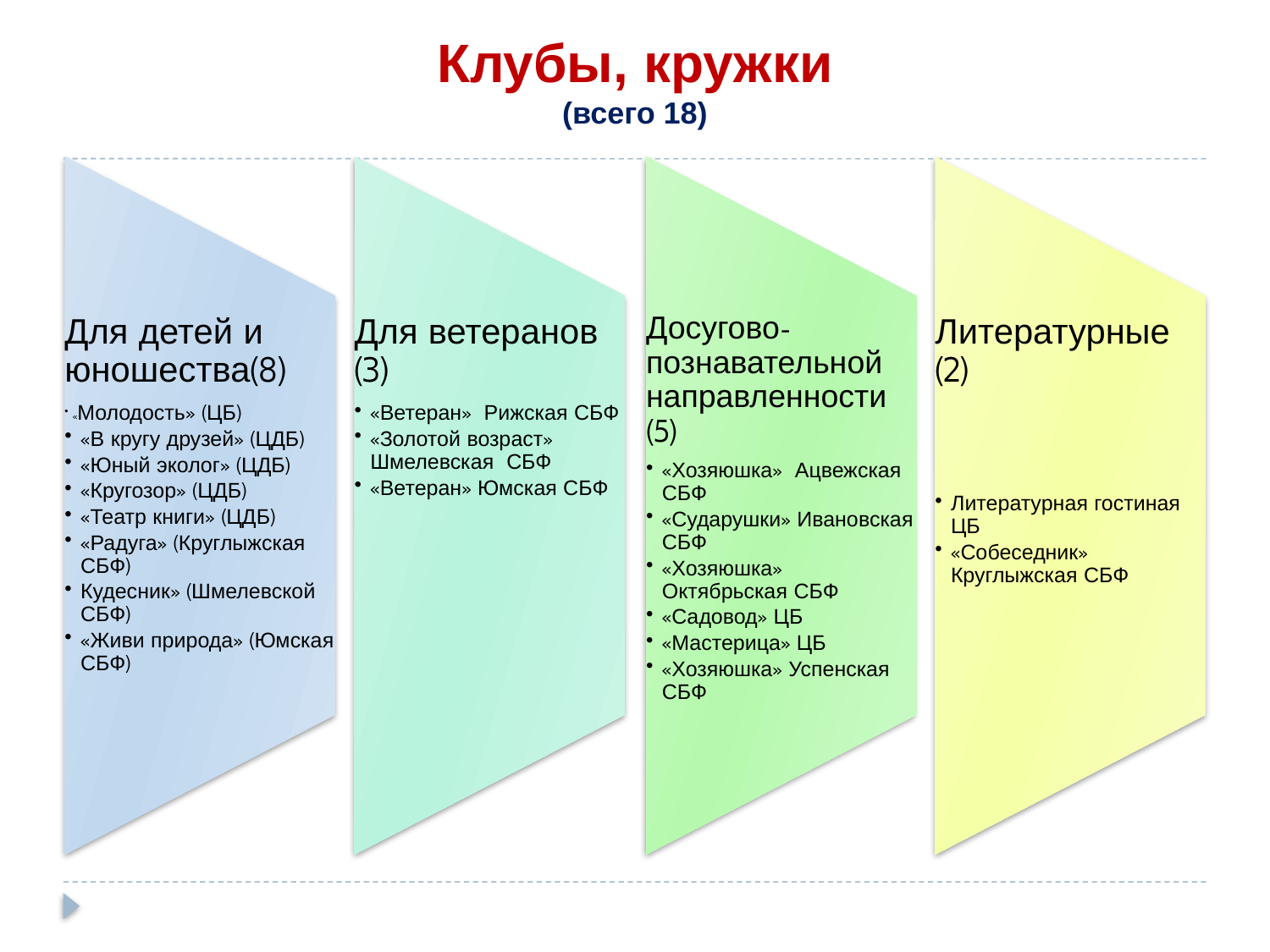

# Клубы, кружки (всего 18)
Для детей и юношества(8)
«Молодость» (ЦБ)
«В кругу друзей» (ЦДБ)
«Юный эколог» (ЦДБ)
«Кругозор» (ЦДБ)
«Театр книги» (ЦДБ)
«Радуга» (Круглыжская СБФ)
Кудесник» (Шмелевской СБФ)
«Живи природа» (Юмская СБФ)
Для ветеранов (3)
«Ветеран»  Рижская СБФ
«Золотой возраст» Шмелевская  СБФ
«Ветеран» Юмская СБФ
Досугово-познавательной направленности (5)
«Хозяюшка»  Ацвежская СБФ
«Сударушки» Ивановская СБФ
«Хозяюшка»  Октябрьская СБФ
«Садовод» ЦБ
«Мастерица» ЦБ
«Хозяюшка» Успенская СБФ

Литературные (2)

Литературная гостиная  ЦБ
«Собеседник»  Круглыжская СБФ